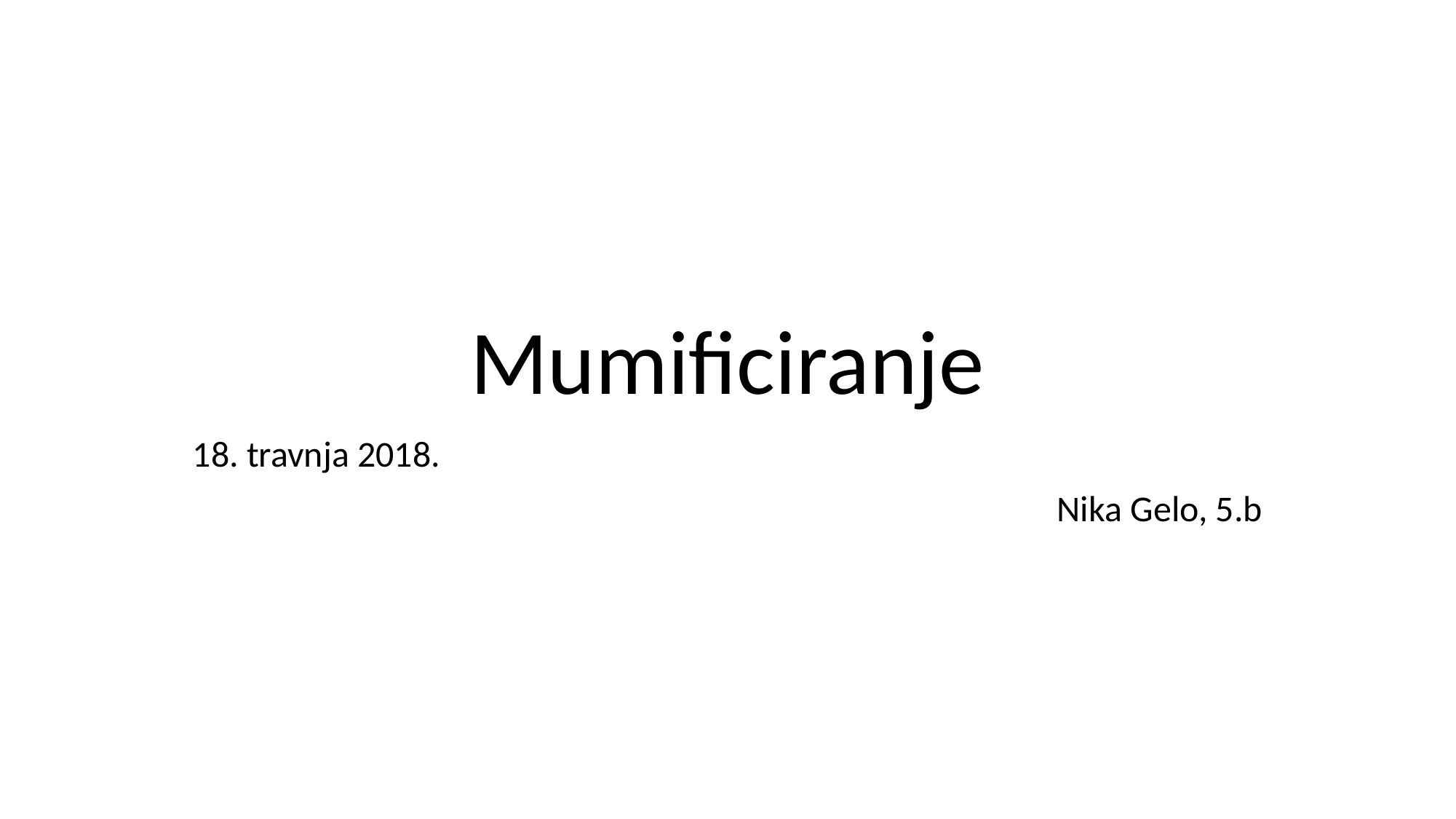

# Mumificiranje
18. travnja 2018.
Nika Gelo, 5.b